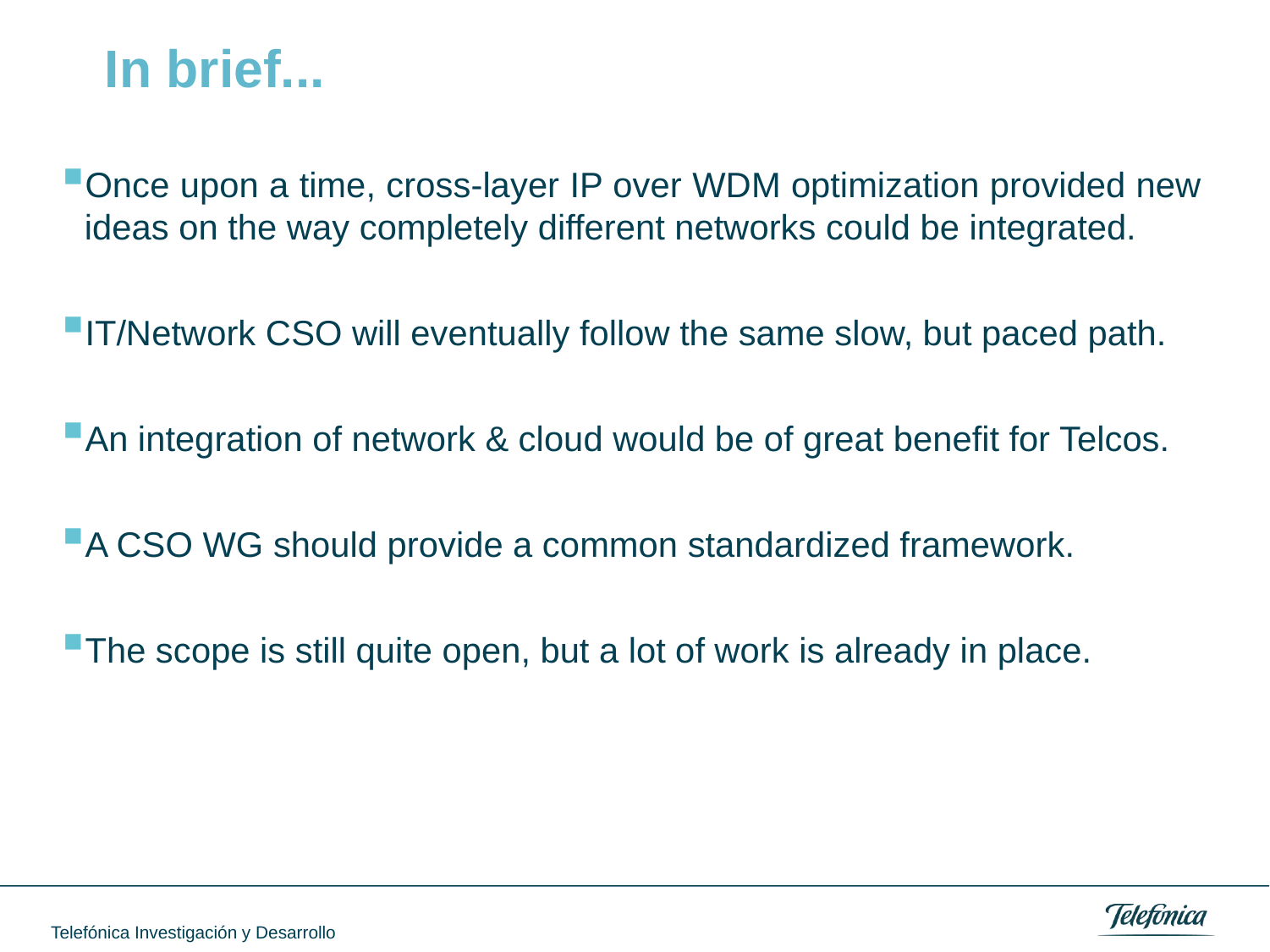

# In brief...

Once upon a time, cross-layer IP over WDM optimization provided new ideas on the way completely different networks could be integrated.

IT/Network CSO will eventually follow the same slow, but paced path.

An integration of network & cloud would be of great benefit for Telcos.

A CSO WG should provide a common standardized framework.

The scope is still quite open, but a lot of work is already in place.